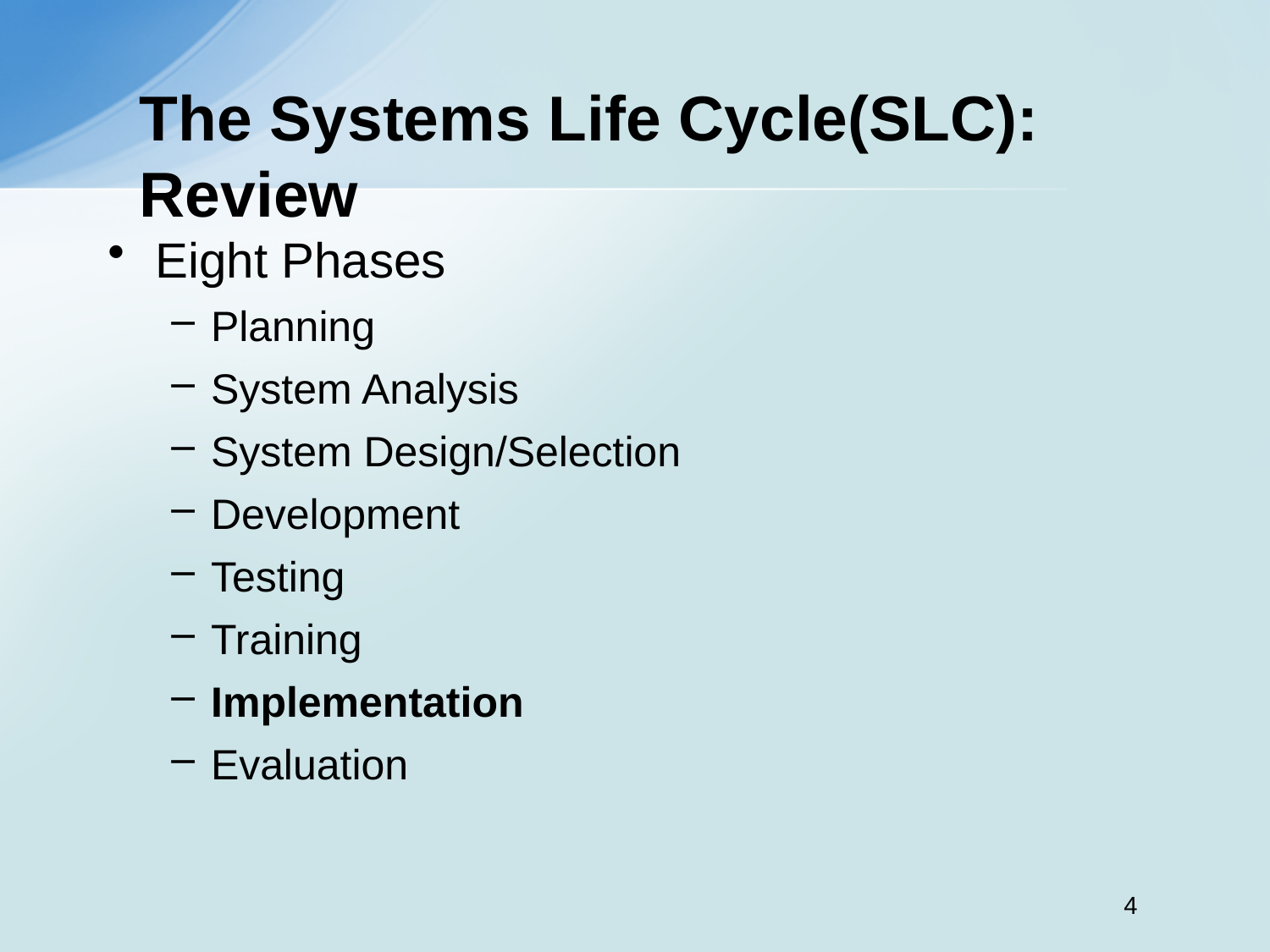

# The Systems Life Cycle(SLC): Review
Eight Phases
Planning
System Analysis
System Design/Selection
Development
Testing
Training
Implementation
Evaluation
4